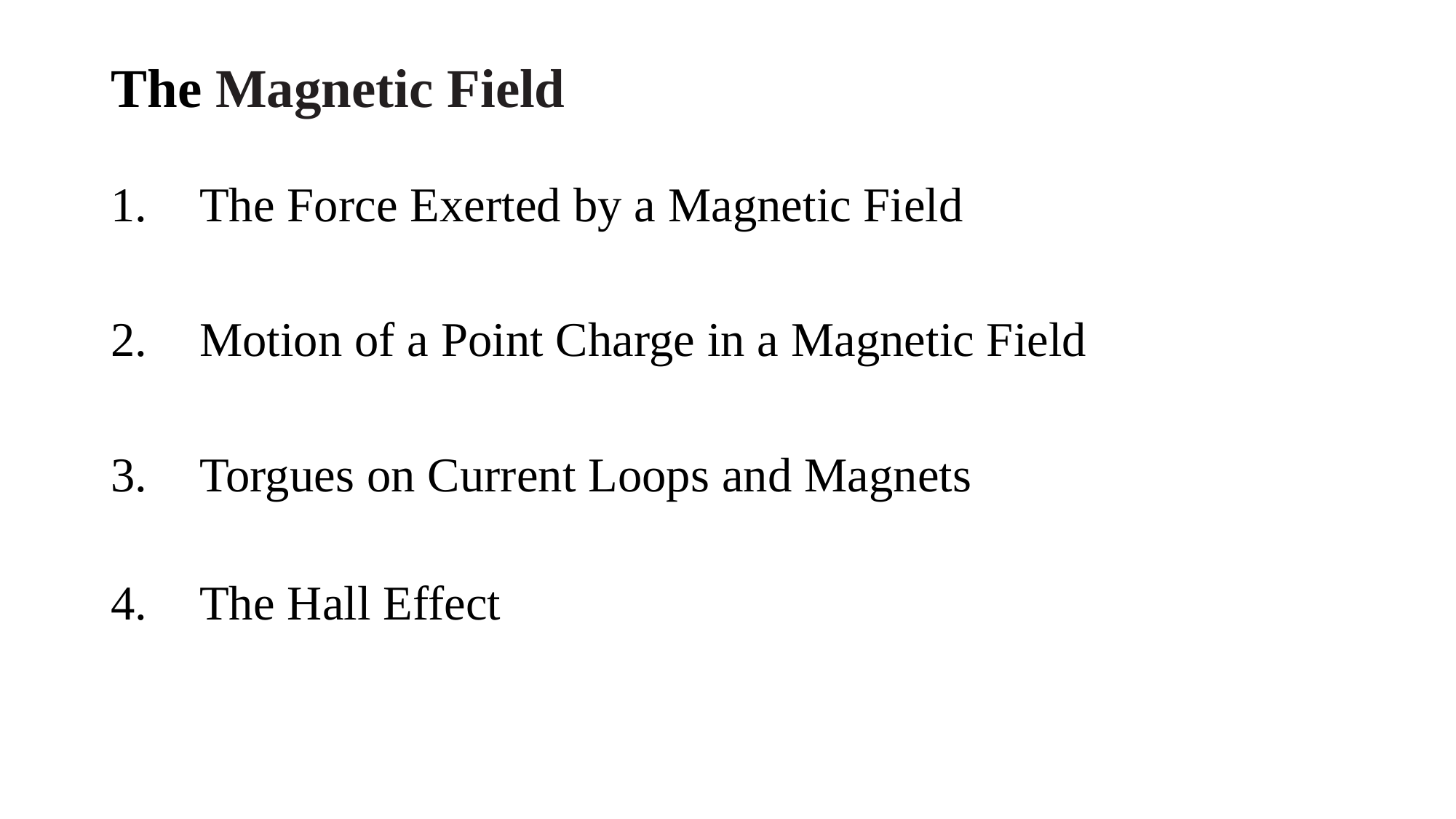

# The Magnetic Field
The Force Exerted by a Magnetic Field

Motion of a Point Charge in a Magnetic Field

Torgues on Current Loops and Magnets

The Hall Effect